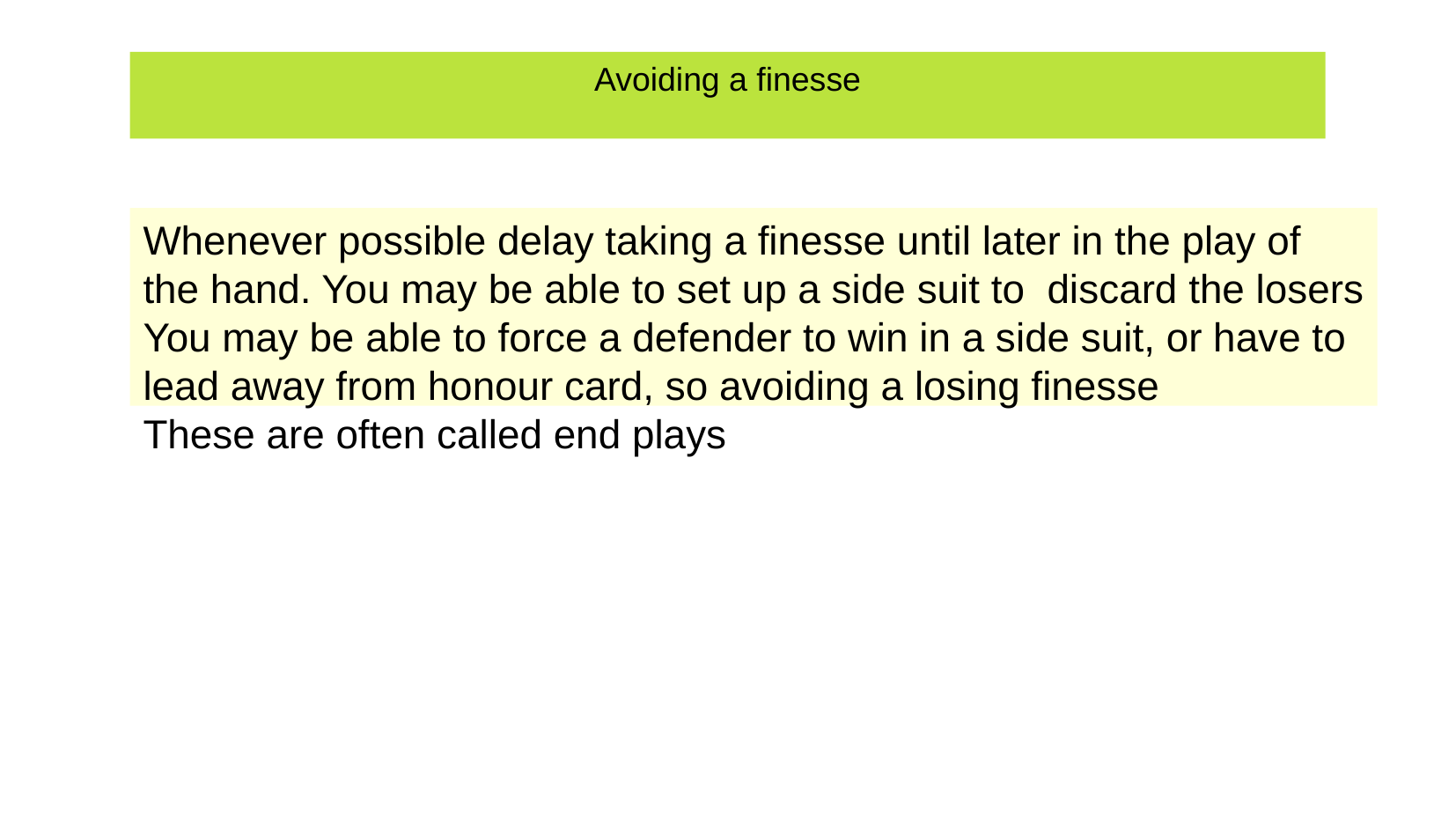

Avoiding a finesse

Whenever possible delay taking a finesse until later in the play of the hand. You may be able to set up a side suit to  discard the losers
You may be able to force a defender to win in a side suit, or have to lead away from honour card, so avoiding a losing finesse
These are often called end plays